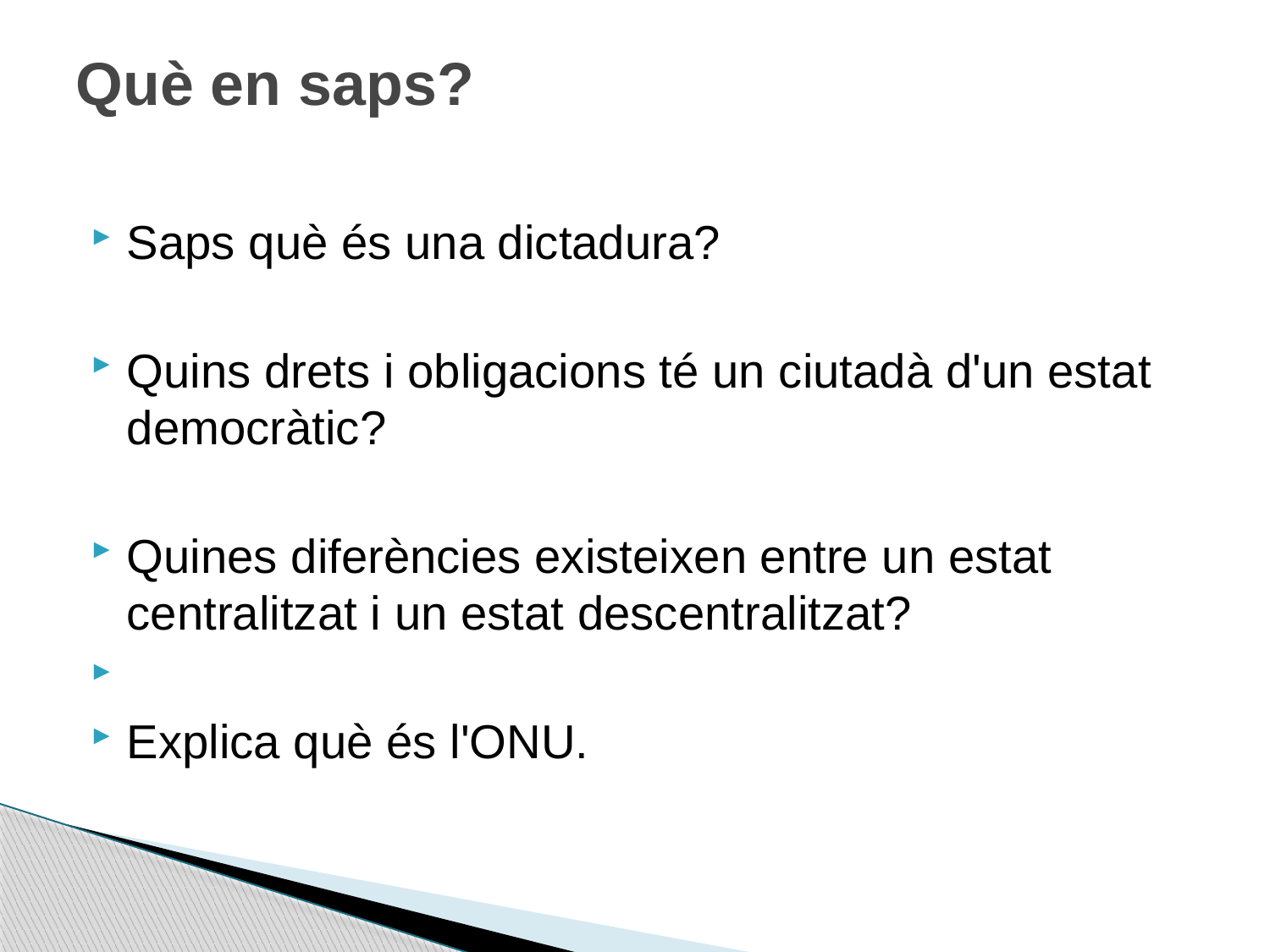

# Què en saps?
Saps què és una dictadura?﻿

Quins drets i obligacions té un ciutadà d'un estat democràtic?

Quines diferències existeixen entre un estat centralitzat i un estat descentralitzat?
﻿
Explica què és l'ONU.